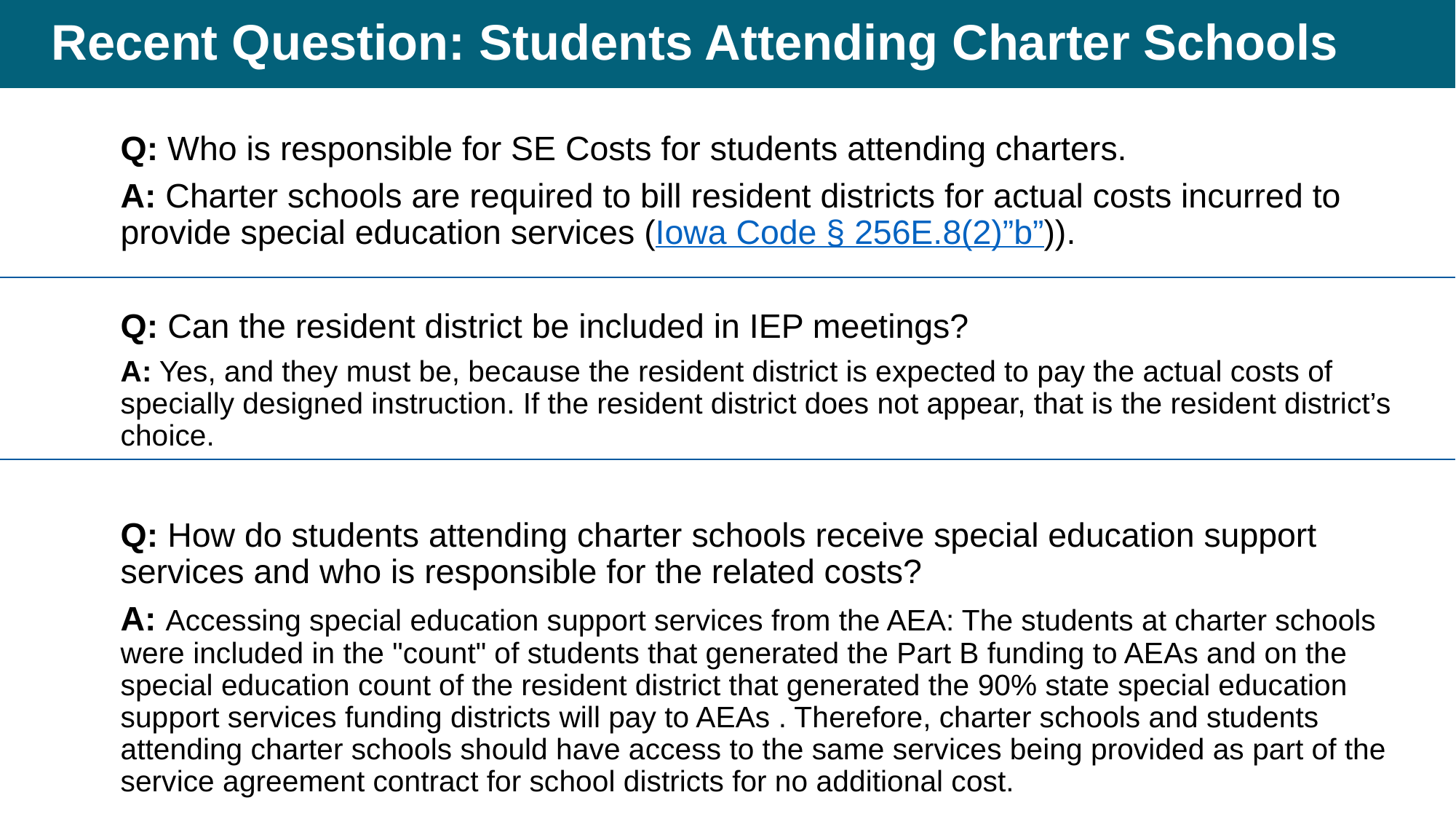

# Recent Question: Students Attending Charter Schools
Q: Who is responsible for SE Costs for students attending charters.
A: Charter schools are required to bill resident districts for actual costs incurred to provide special education services (Iowa Code § 256E.8(2)”b”)).

Q: Can the resident district be included in IEP meetings?
A: Yes, and they must be, because the resident district is expected to pay the actual costs of specially designed instruction. If the resident district does not appear, that is the resident district’s choice.

Q: How do students attending charter schools receive special education support services and who is responsible for the related costs?
A: Accessing special education support services from the AEA: The students at charter schools were included in the "count" of students that generated the Part B funding to AEAs and on the special education count of the resident district that generated the 90% state special education support services funding districts will pay to AEAs . Therefore, charter schools and students attending charter schools should have access to the same services being provided as part of the service agreement contract for school districts for no additional cost.